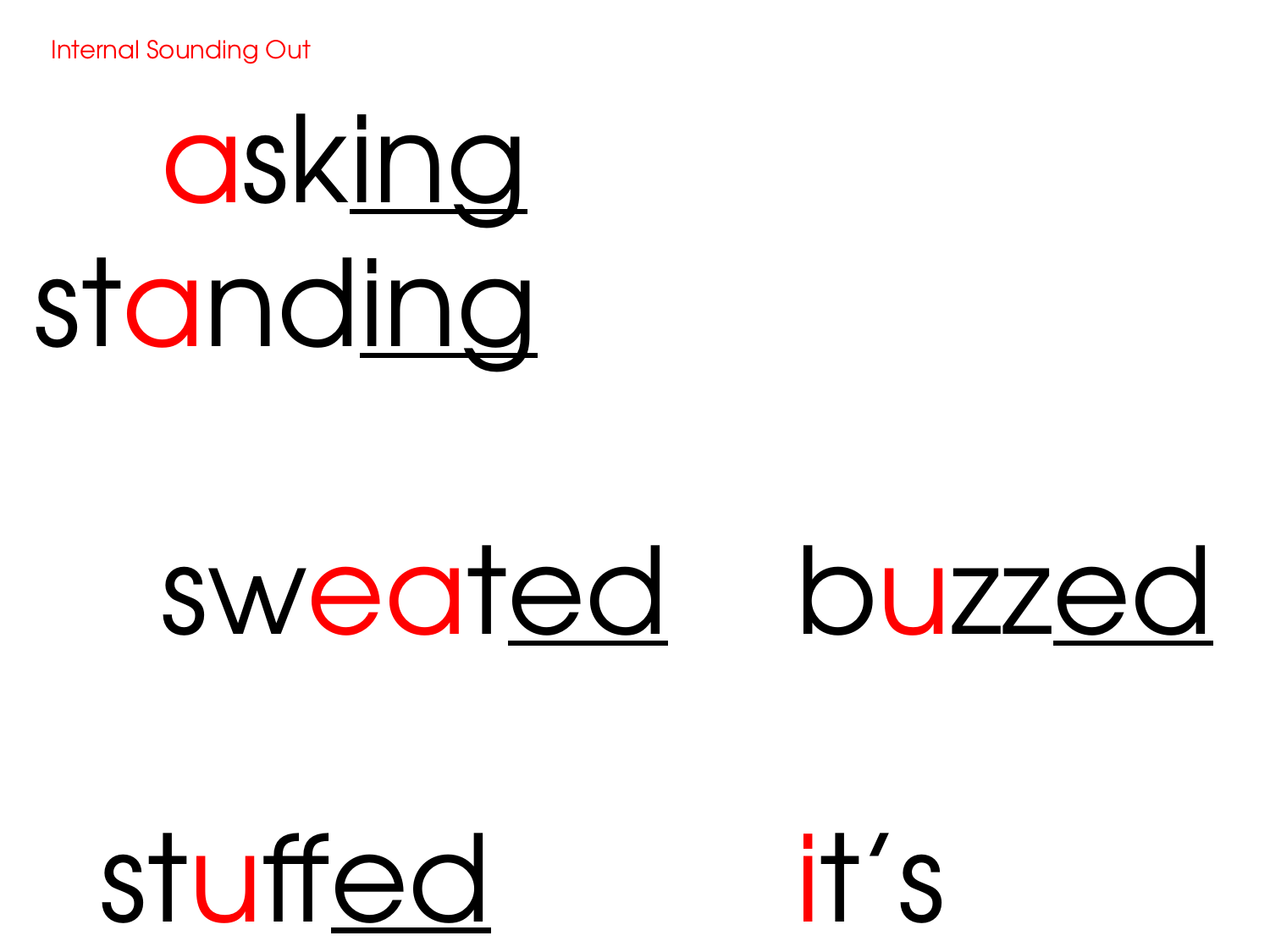

Internal Sounding Out
	asking    		standing

	sweated		buzzed

  stuffed			it’s